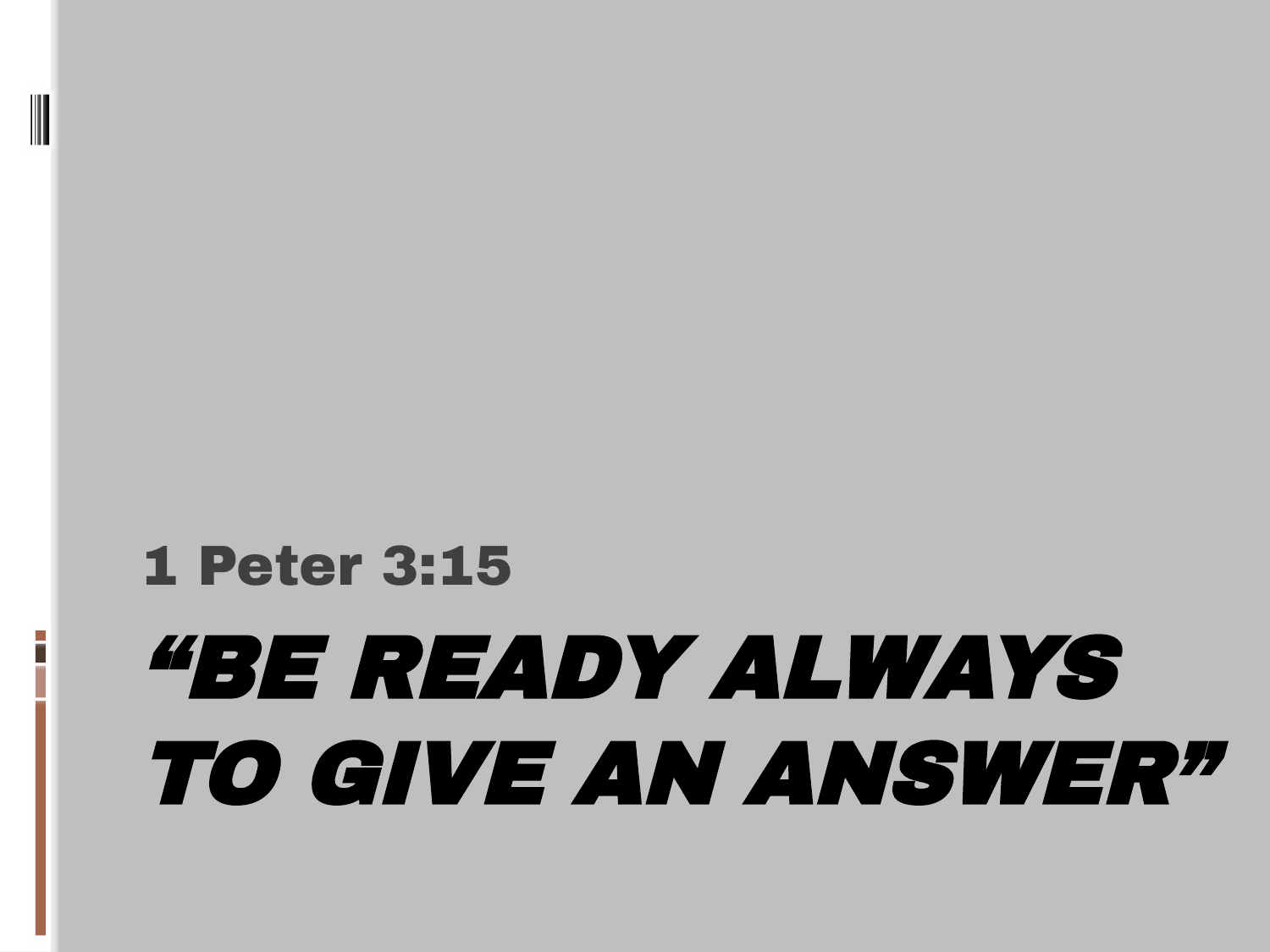

1 Peter 3:15
# “Be Ready always to Give an Answer”